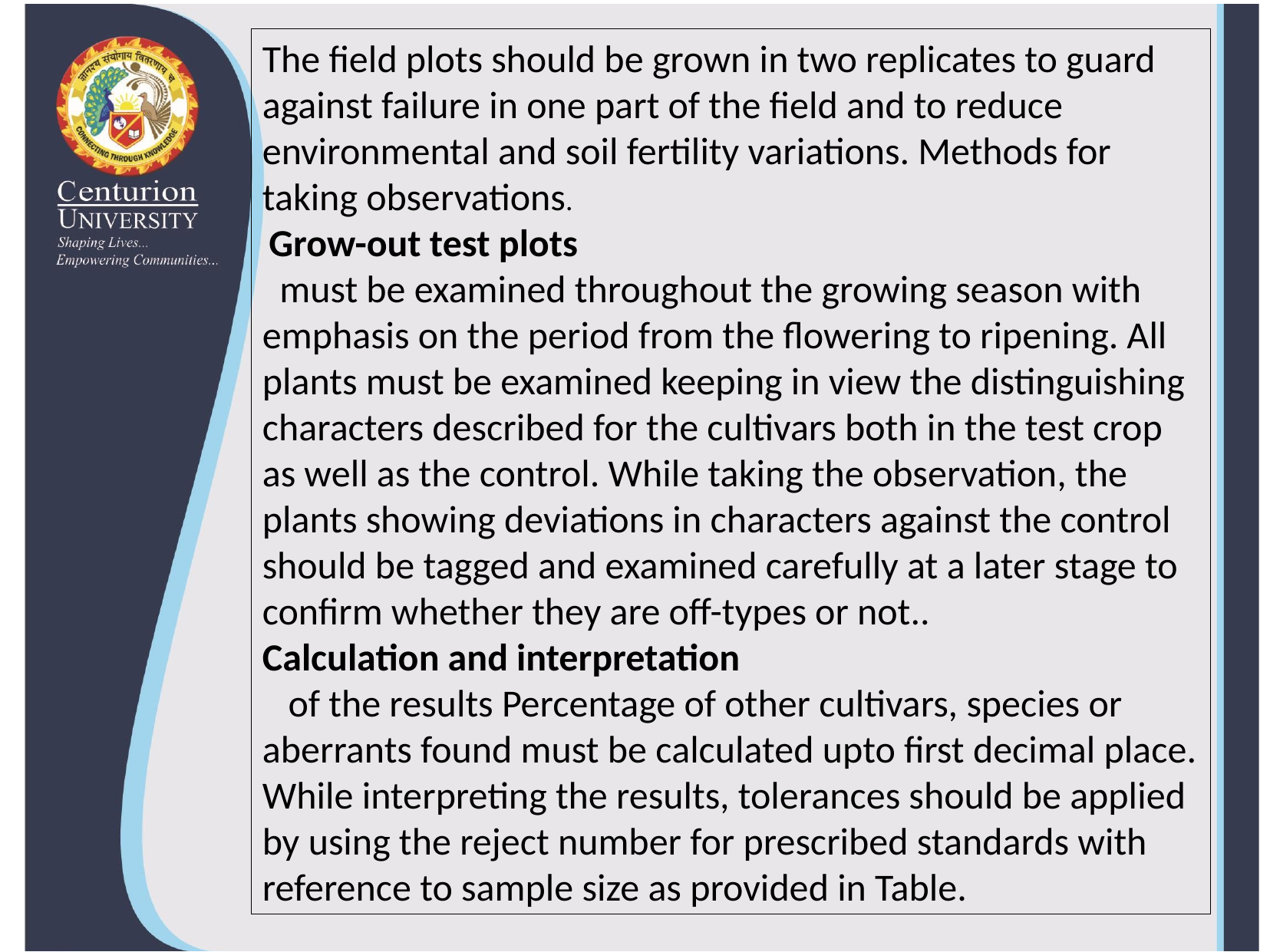

The field plots should be grown in two replicates to guard against failure in one part of the field and to reduce environmental and soil fertility variations. Methods for taking observations.
 Grow-out test plots
  must be examined throughout the growing season with emphasis on the period from the flowering to ripening. All plants must be examined keeping in view the distinguishing characters described for the cultivars both in the test crop as well as the control. While taking the observation, the plants showing deviations in characters against the control should be tagged and examined carefully at a later stage to confirm whether they are off-types or not..
Calculation and interpretation
   of the results Percentage of other cultivars, species or aberrants found must be calculated upto first decimal place. While interpreting the results, tolerances should be applied by using the reject number for prescribed standards with reference to sample size as provided in Table.